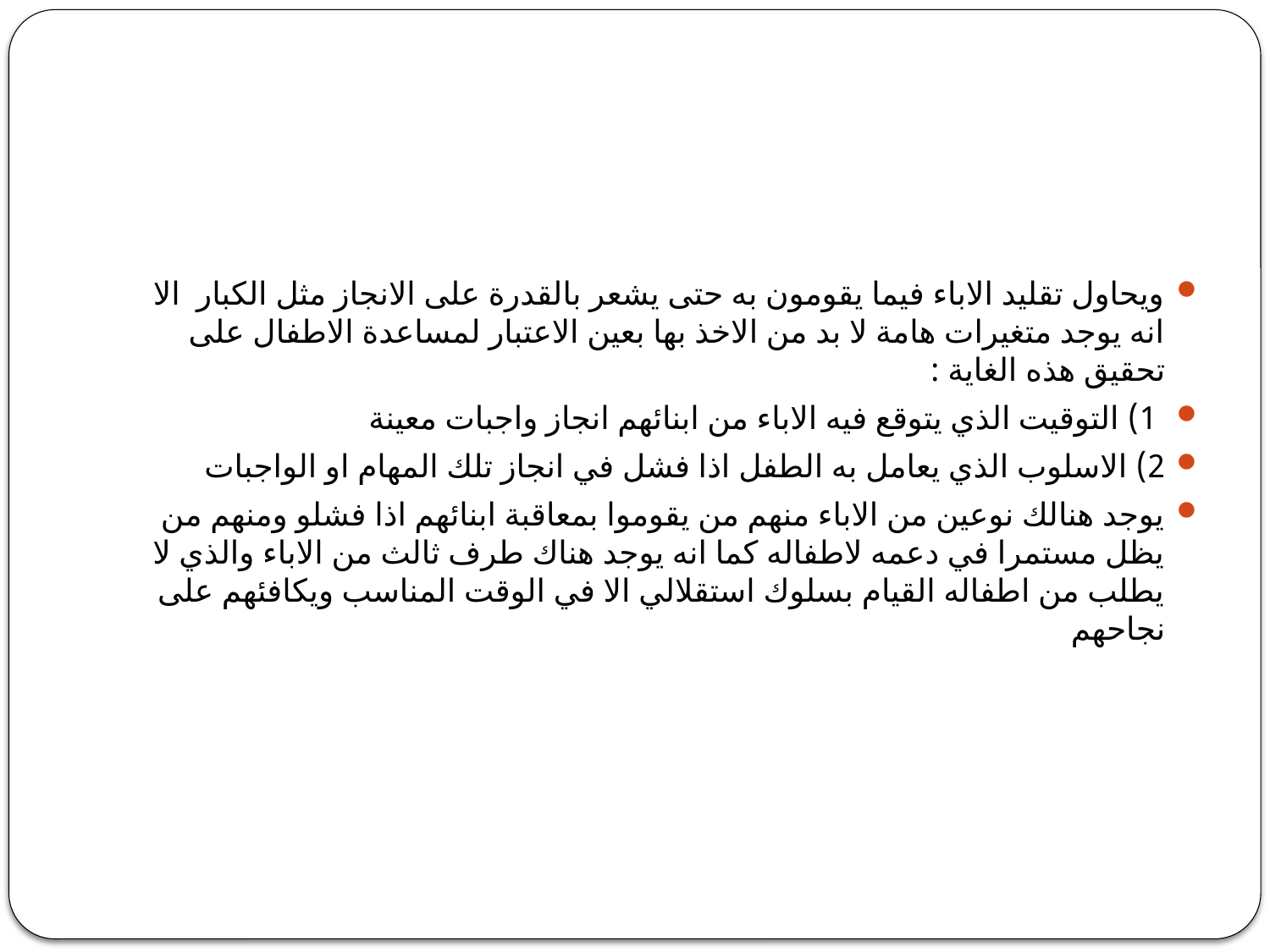

ويحاول تقليد الاباء فيما يقومون به حتى يشعر بالقدرة على الانجاز مثل الكبار  الا انه يوجد متغيرات هامة لا بد من الاخذ بها بعين الاعتبار لمساعدة الاطفال على تحقيق هذه الغاية :
 1) التوقيت الذي يتوقع فيه الاباء من ابنائهم انجاز واجبات معينة
2) الاسلوب الذي يعامل به الطفل اذا فشل في انجاز تلك المهام او الواجبات
يوجد هنالك نوعين من الاباء منهم من يقوموا بمعاقبة ابنائهم اذا فشلو ومنهم من يظل مستمرا في دعمه لاطفاله كما انه يوجد هناك طرف ثالث من الاباء والذي لا يطلب من اطفاله القيام بسلوك استقلالي الا في الوقت المناسب ويكافئهم على نجاحهم